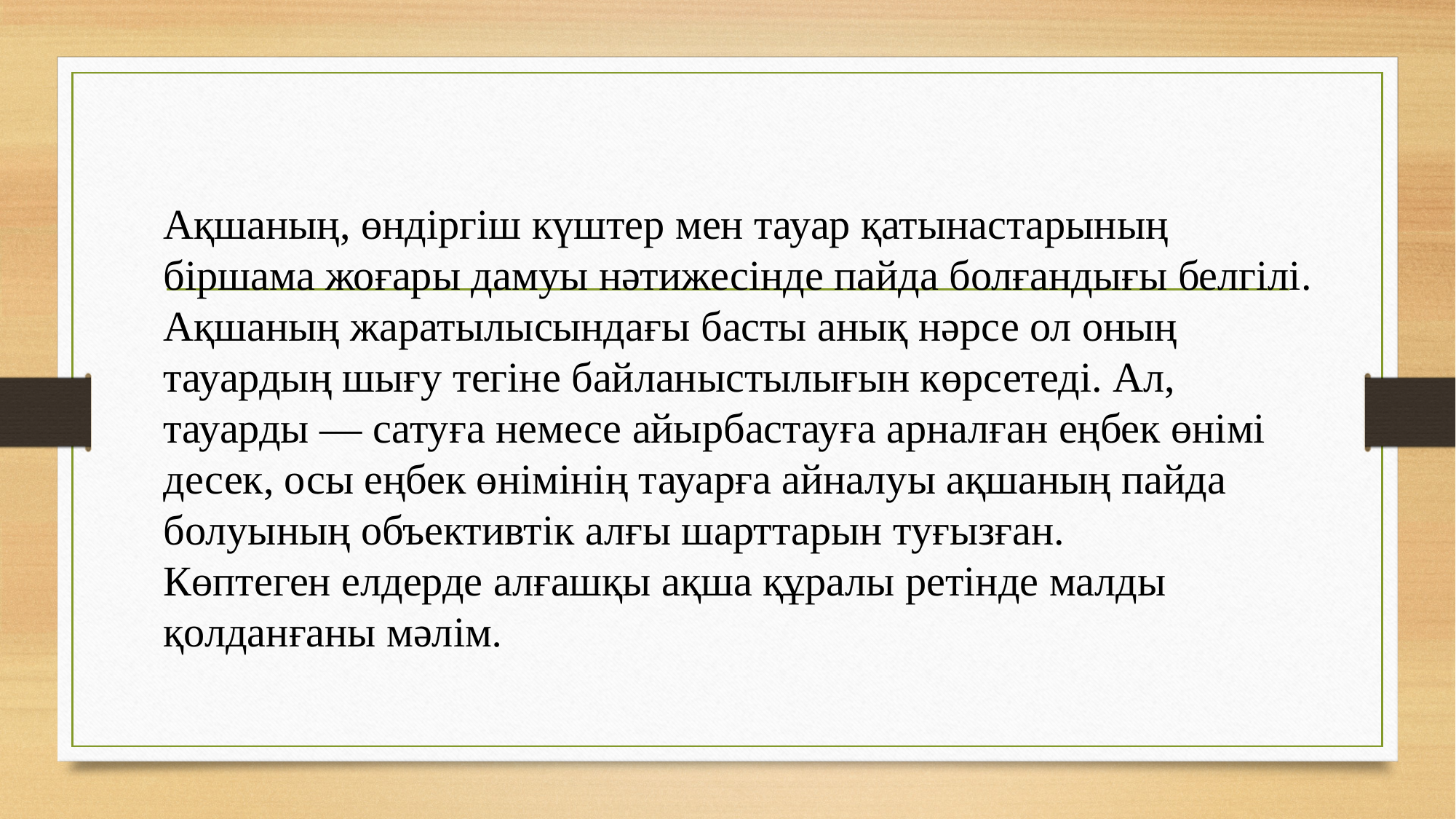

Ақшаның, өндіргіш күштер мен тауар қатынастарының біршама жоғары дамуы нәтижесінде пайда болғандығы белгілі. Ақшаның жаратылысындағы басты анық нәрсе ол оның тауардың шығу тегіне байланыстылығын көрсетеді. Ал, тауарды — сатуға немесе айырбастауға арналған еңбек өнімі десек, осы еңбек өнімінің тауарға айналуы ақшаның пайда болуының объективтік алғы шарттарын туғызған.
Көптеген елдерде алғашқы ақша құралы ретінде малды қолданғаны мәлім.